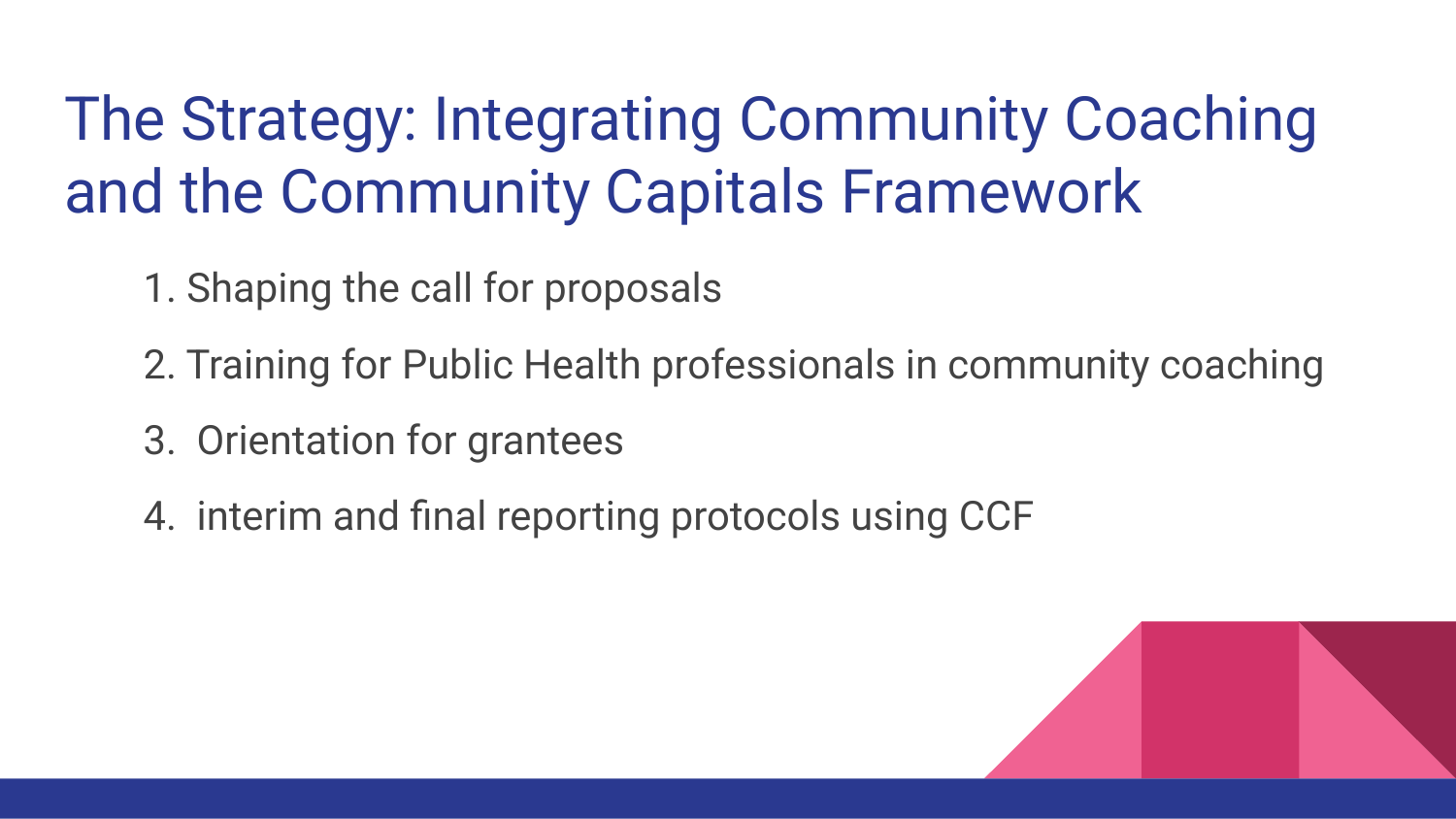

# The Strategy: Integrating Community Coaching and the Community Capitals Framework
1. Shaping the call for proposals
2. Training for Public Health professionals in community coaching
3.  Orientation for grantees
4.  interim and final reporting protocols using CCF